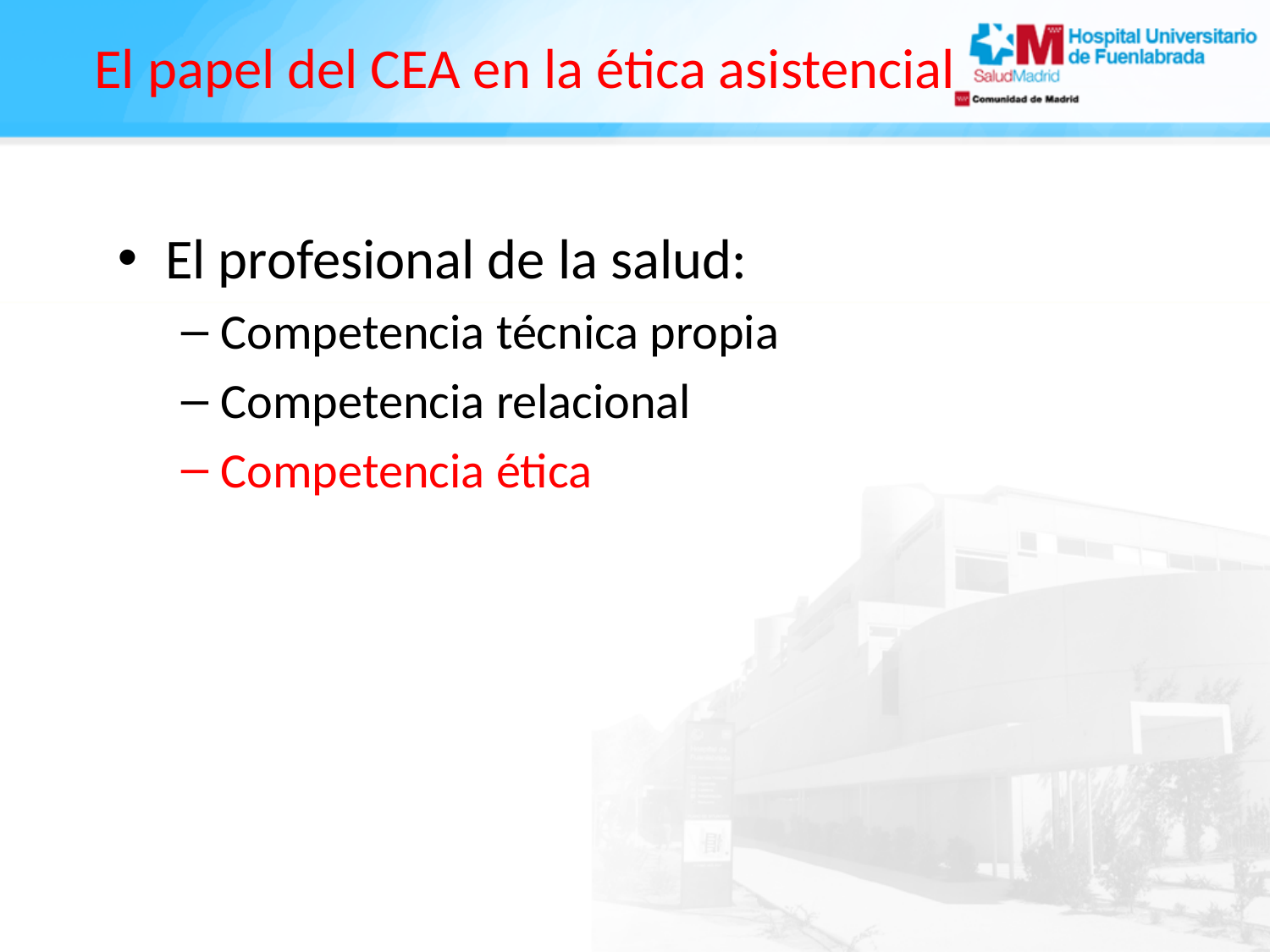

El papel del CEA en la ética asistencial
El profesional de la salud:
Competencia técnica propia
Competencia relacional
Competencia ética